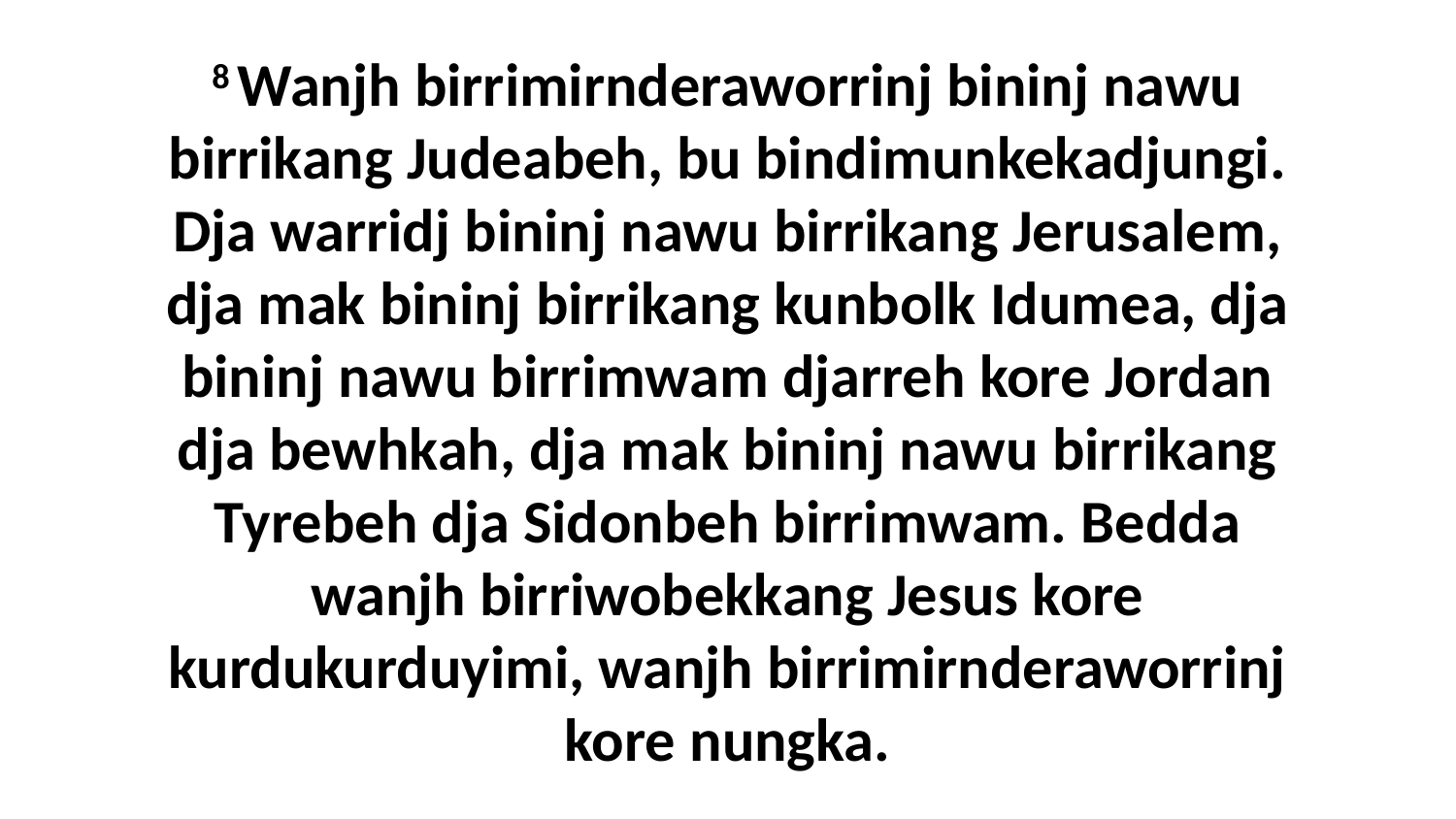

8 Wanjh birrimirnderaworrinj bininj nawu birrikang Judeabeh, bu bindimunkekadjungi. Dja warridj bininj nawu birrikang Jerusalem, dja mak bininj birrikang kunbolk Idumea, dja bininj nawu birrimwam djarreh kore Jordan dja bewhkah, dja mak bininj nawu birrikang Tyrebeh dja Sidonbeh birrimwam. Bedda wanjh birriwobekkang Jesus kore kurdukurduyimi, wanjh birrimirnderaworrinj kore nungka.